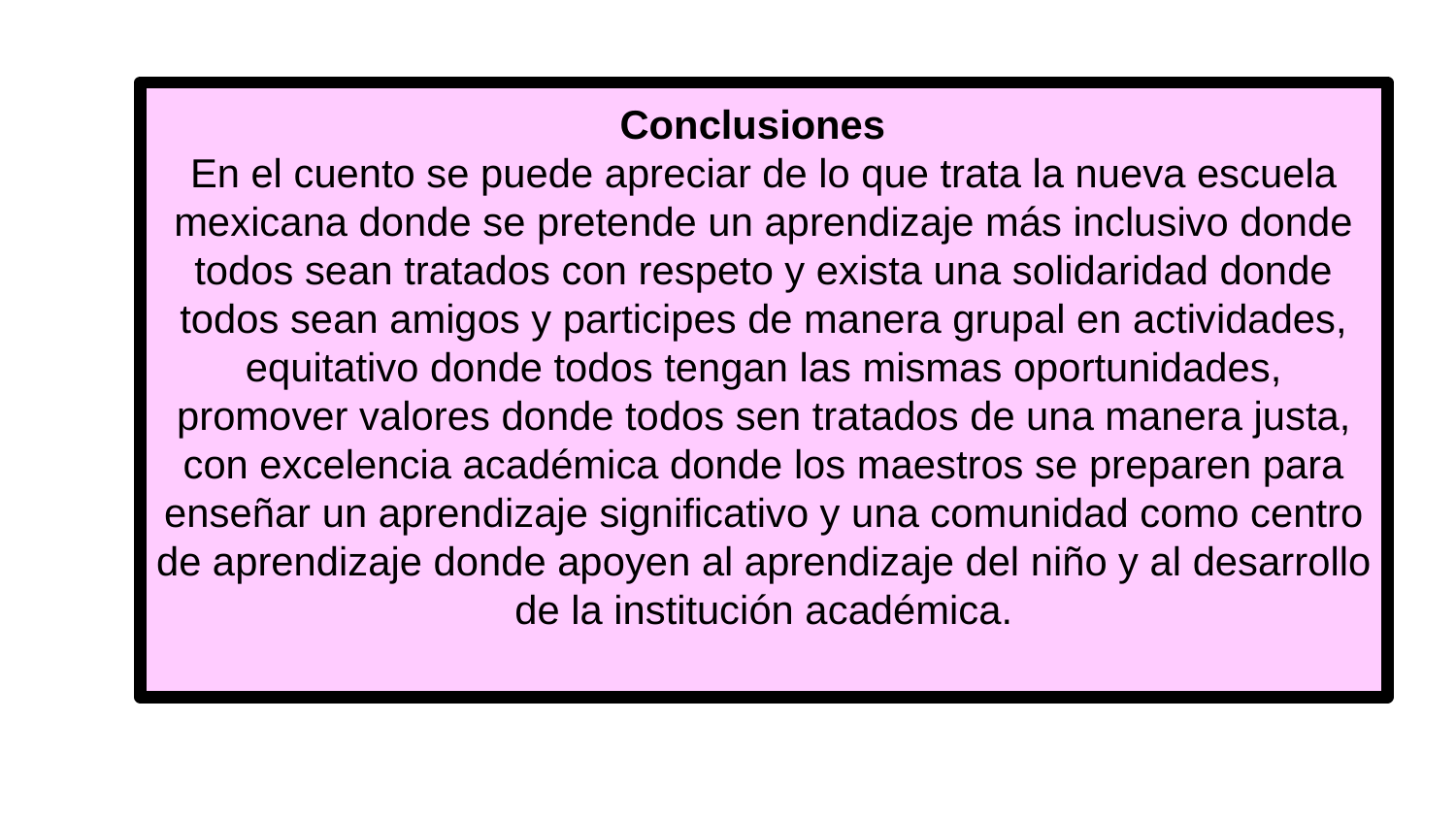

Conclusiones
En el cuento se puede apreciar de lo que trata la nueva escuela mexicana donde se pretende un aprendizaje más inclusivo donde todos sean tratados con respeto y exista una solidaridad donde todos sean amigos y participes de manera grupal en actividades, equitativo donde todos tengan las mismas oportunidades, promover valores donde todos sen tratados de una manera justa, con excelencia académica donde los maestros se preparen para enseñar un aprendizaje significativo y una comunidad como centro de aprendizaje donde apoyen al aprendizaje del niño y al desarrollo de la institución académica.